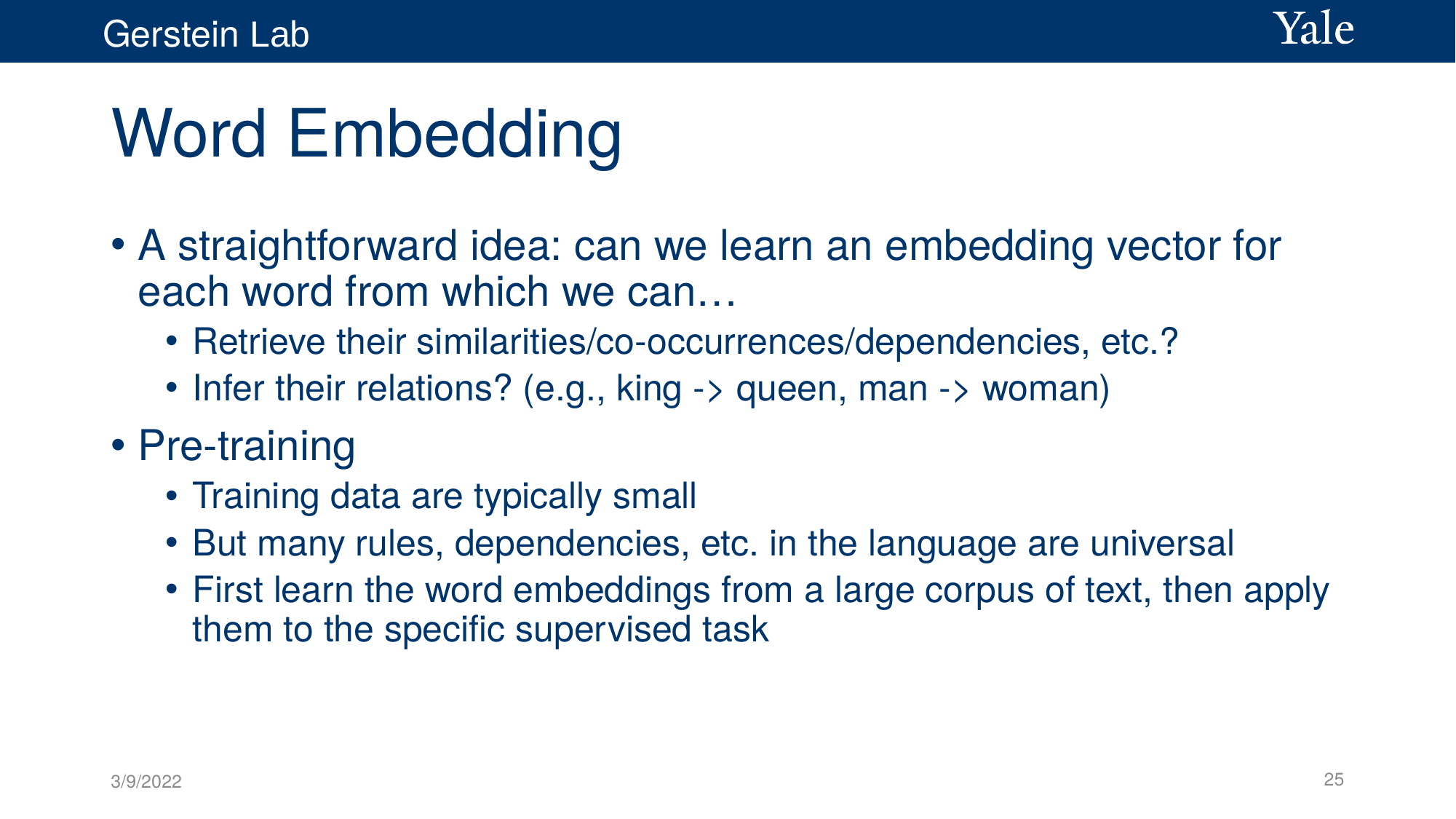

# Word Embedding
A straightforward idea: can we learn an embedding vector for each word from which we can…
Retrieve their similarities/co-occurrences/dependencies, etc.?
Infer their relations? (e.g., king -> queen, man -> woman)
Pre-training
Training data are typically small
But many rules, dependencies, etc. in the language are universal
First learn the word embeddings from a large corpus of text, then apply them to the specific supervised task
3/9/2022
25